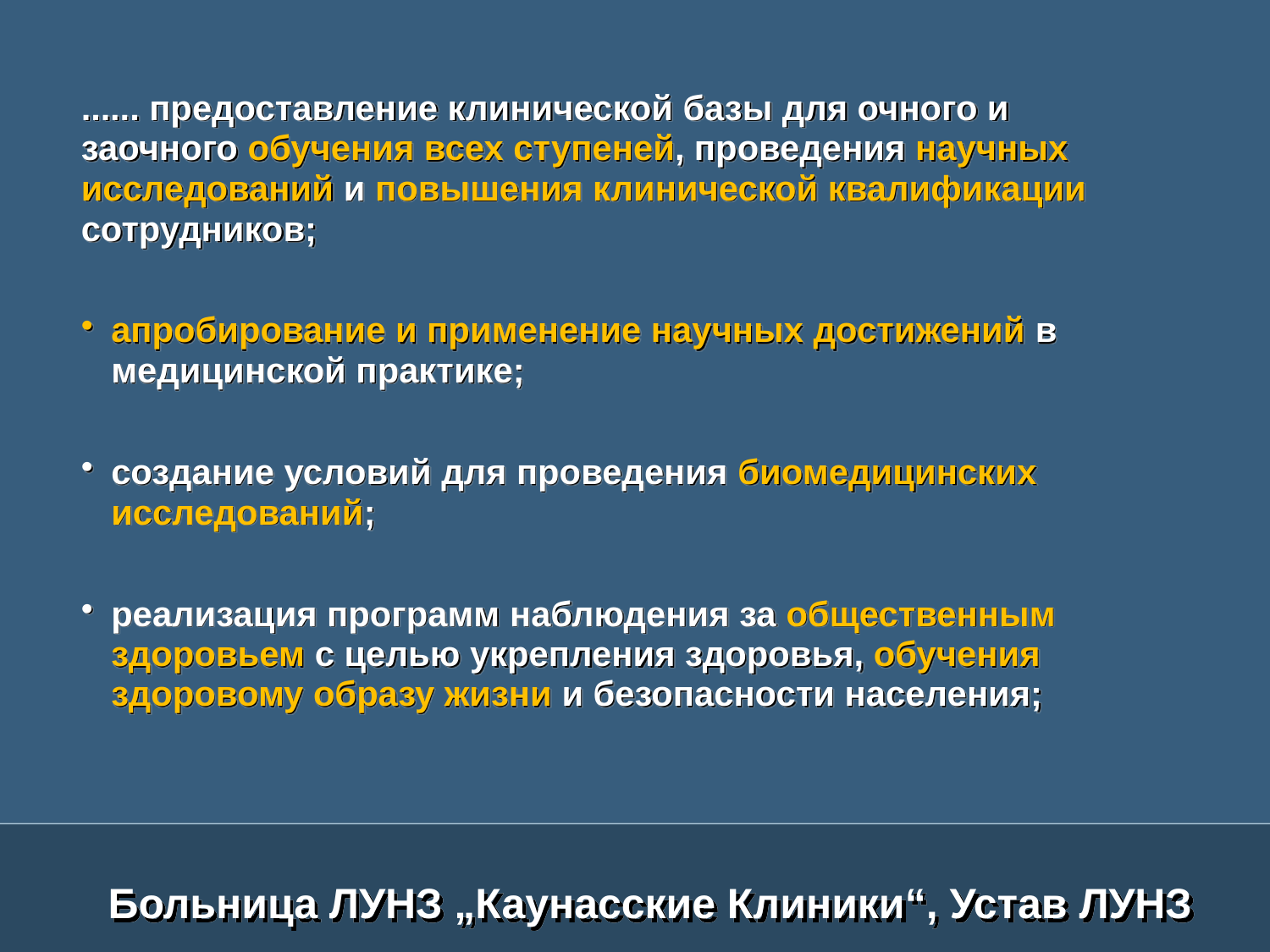

...... предоставление клинической базы для очного и заочного обучения всех ступеней, проведения научных исследований и повышения клинической квалификации сотрудников;

апробирование и применение научных достижений в медицинской практике;

создание условий для проведения биомедицинских исследований;

реализация программ наблюдения за общественным здоровьем с целью укрепления здоровья, обучения здоровому образу жизни и безопасности населения;

Больница ЛУНЗ „Каунасские Клиники“, Устав ЛУНЗ